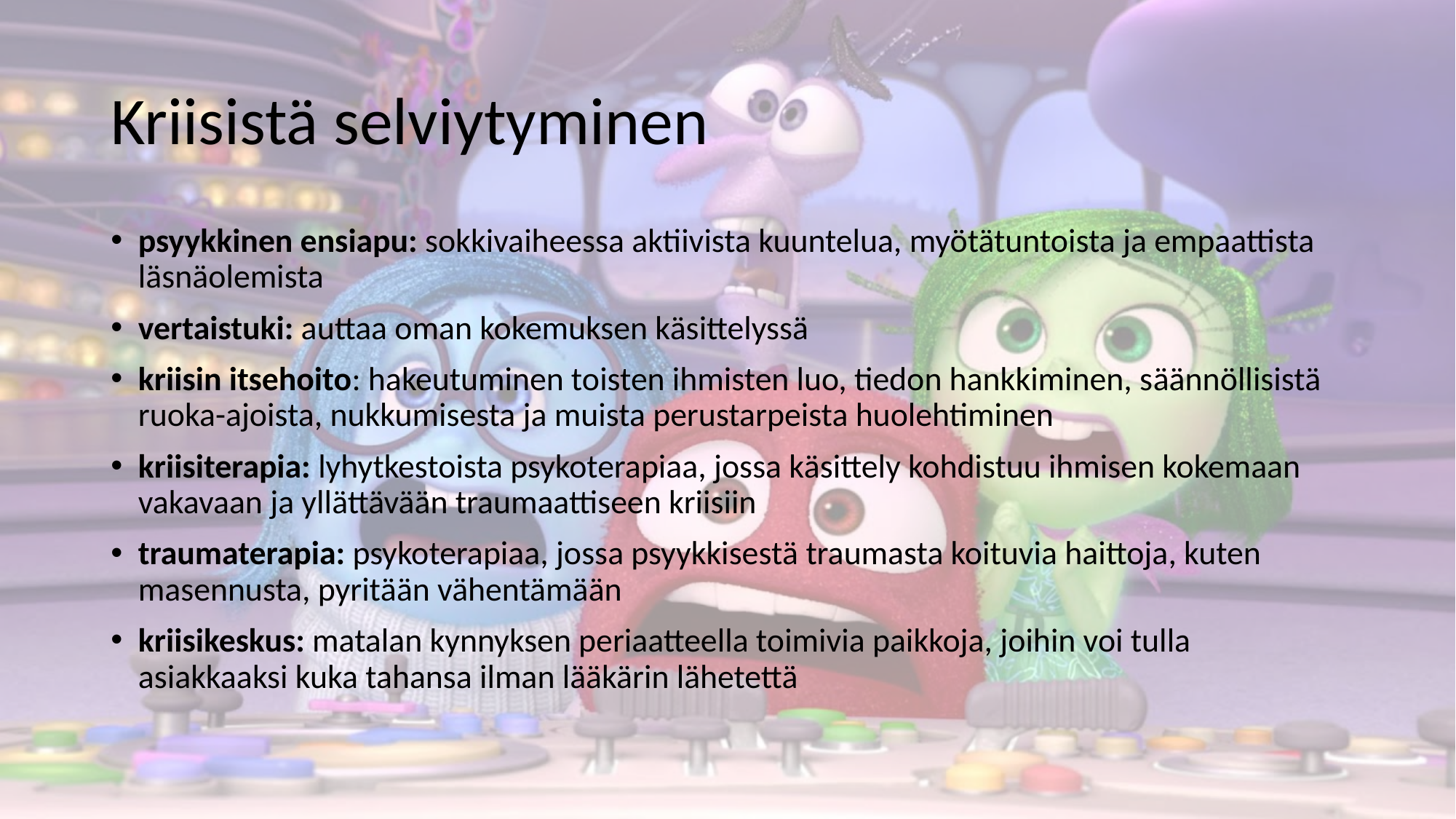

# Kriisistä selviytyminen
psyykkinen ensiapu: sokkivaiheessa aktiivista kuuntelua, myötätuntoista ja empaattista läsnäolemista
vertaistuki: auttaa oman kokemuksen käsittelyssä
kriisin itsehoito: hakeutuminen toisten ihmisten luo, tiedon hankkiminen, säännöllisistä ruoka-ajoista, nukkumisesta ja muista perustarpeista huolehtiminen
kriisiterapia: lyhytkestoista psykoterapiaa, jossa käsittely kohdistuu ihmisen kokemaan vakavaan ja yllättävään traumaattiseen kriisiin
traumaterapia: psykoterapiaa, jossa psyykkisestä traumasta koituvia haittoja, kuten masennusta, pyritään vähentämään
kriisikeskus: matalan kynnyksen periaatteella toimivia paikkoja, joihin voi tulla asiakkaaksi kuka tahansa ilman lääkärin lähetettä